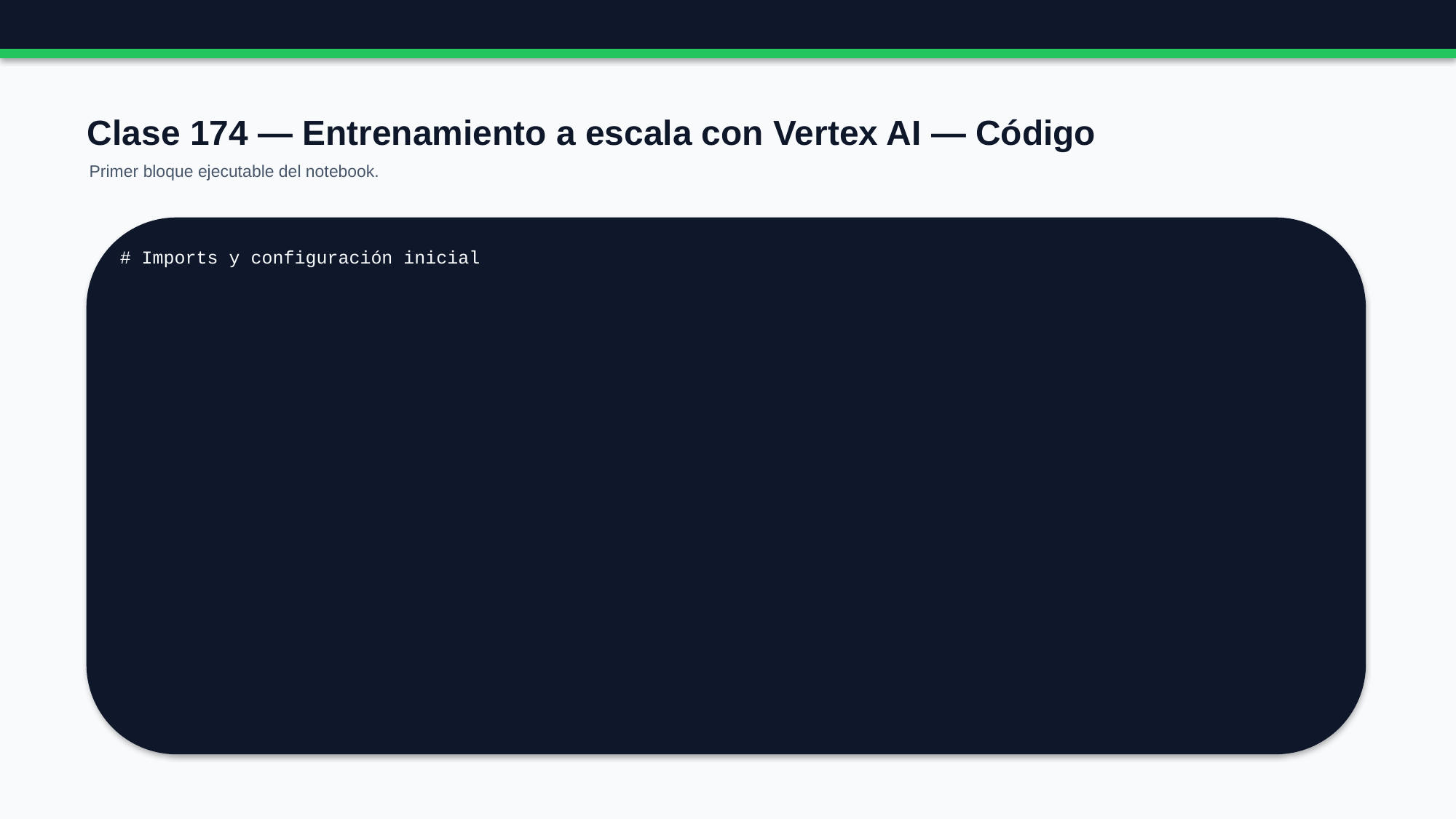

Clase 174 — Entrenamiento a escala con Vertex AI — Código
Primer bloque ejecutable del notebook.

# Imports y configuración inicial